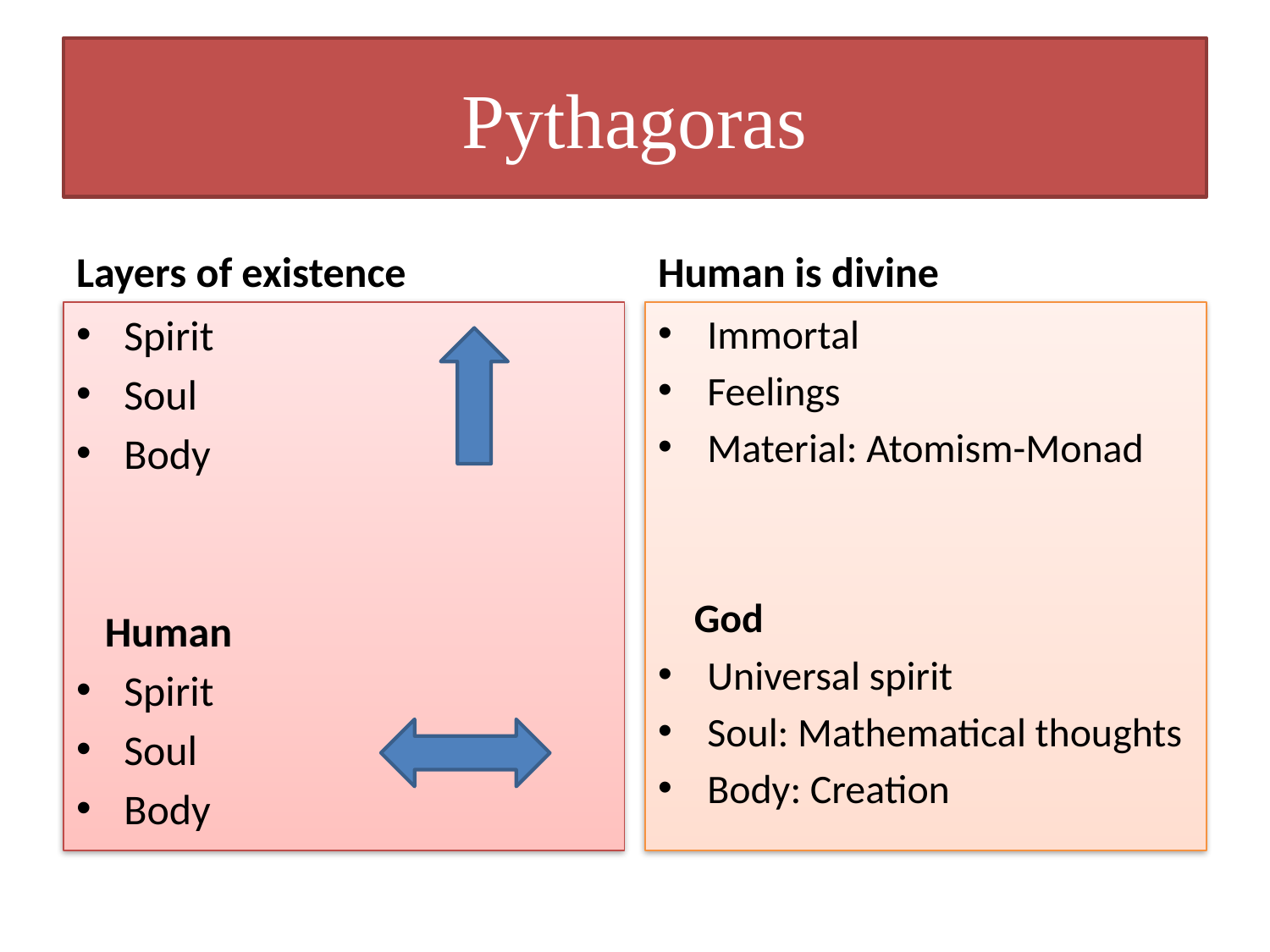

# Pythagoras
Layers of existence
Human is divine
Spirit
Soul
Body

   Human
Spirit
Soul
Body

Immortal
Feelings
Material: Atomism-Monad

    God
Universal spirit
Soul: Mathematical thoughts
Body: Creation